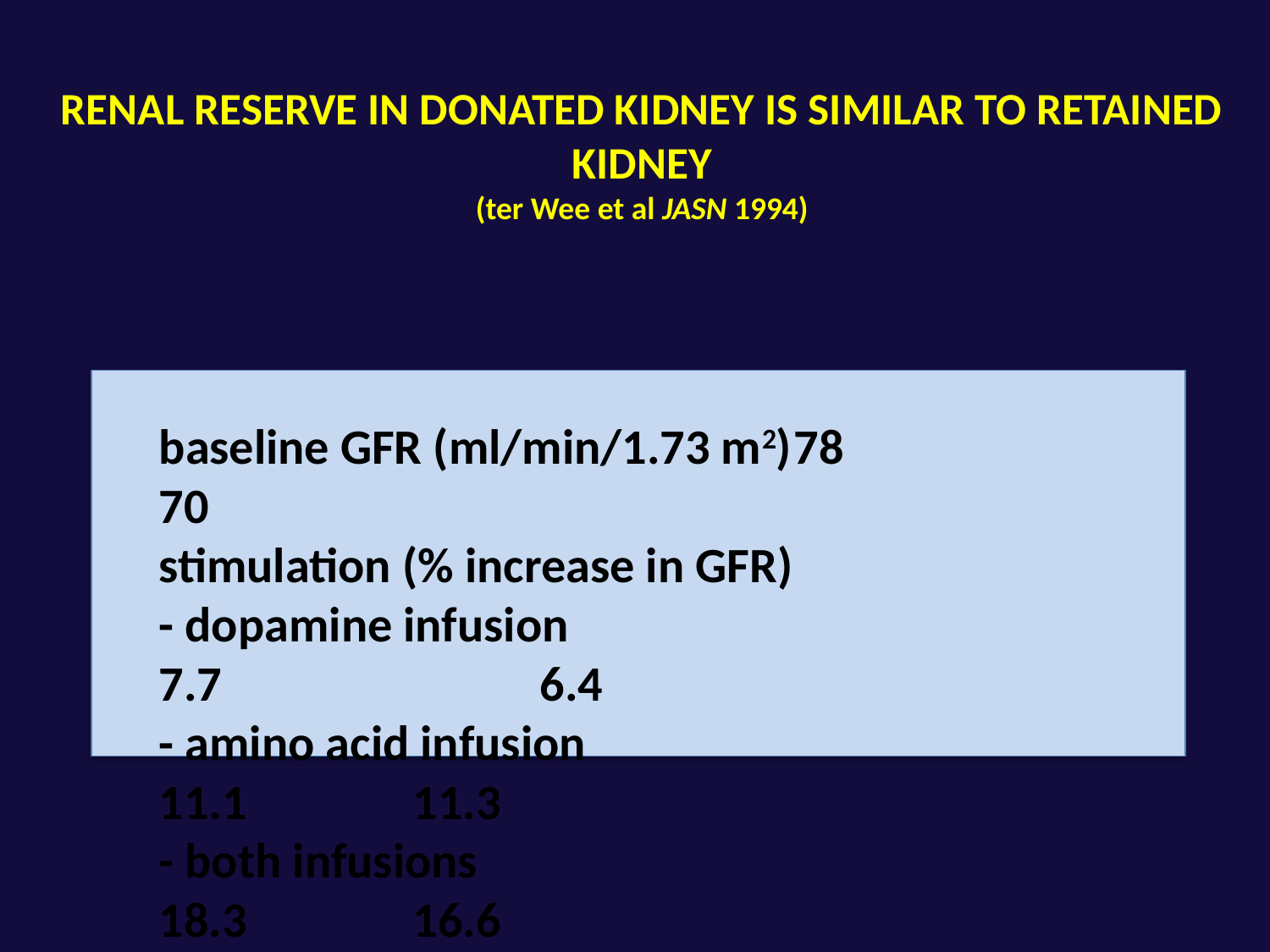

# RENAL RESERVE IN DONATED KIDNEY IS SIMILAR TO RETAINED KIDNEY (ter Wee et al JASN 1994)

baseline GFR (ml/min/1.73 m2)	78			70
stimulation (% increase in GFR)
- dopamine infusion 					7.7			6.4
- amino acid infusion					11.1		11.3
- both infusions     						18.3		16.6